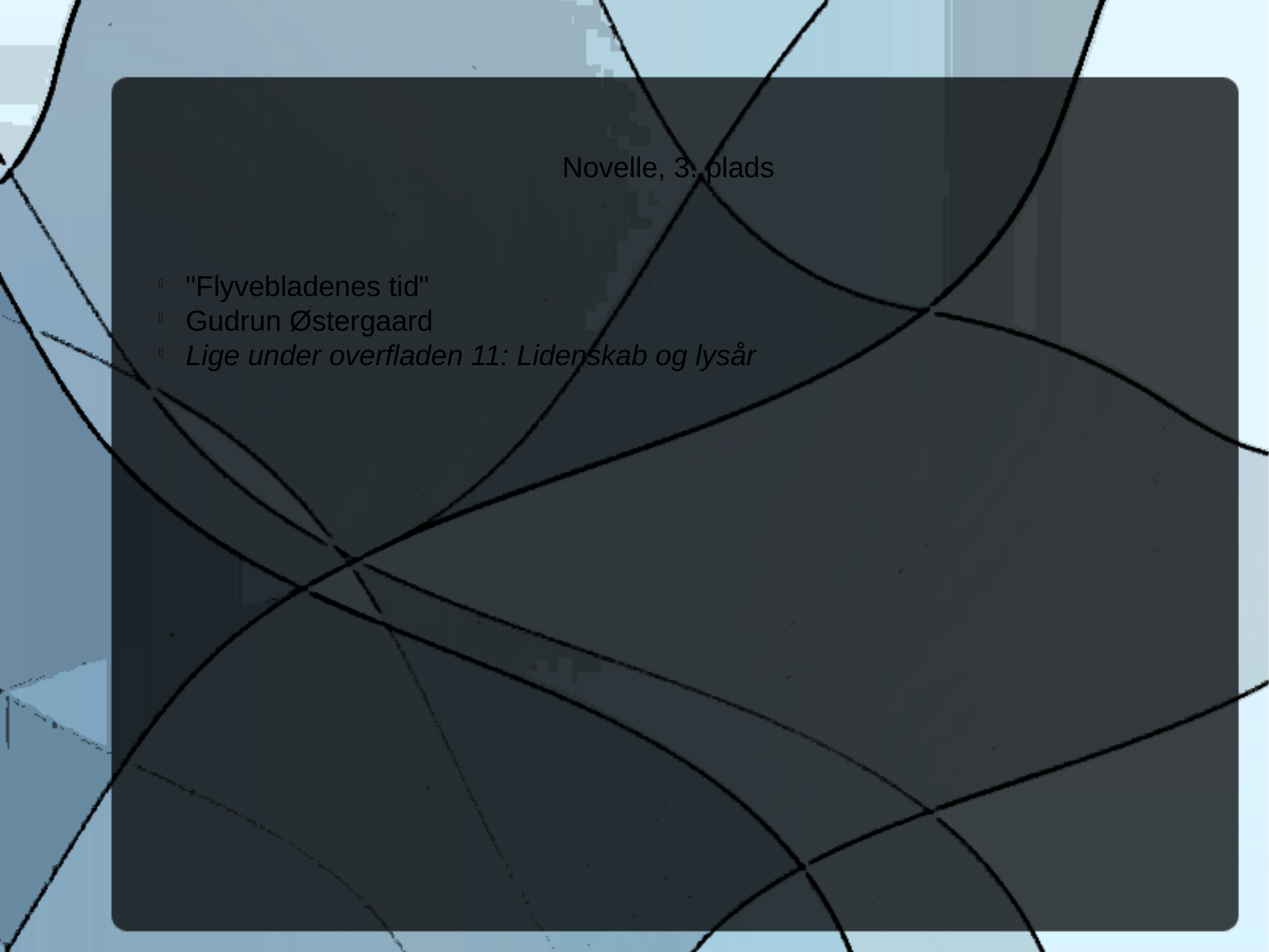

Novelle, 3. plads
"Flyvebladenes tid"
Gudrun Østergaard
Lige under overfladen 11: Lidenskab og lysår